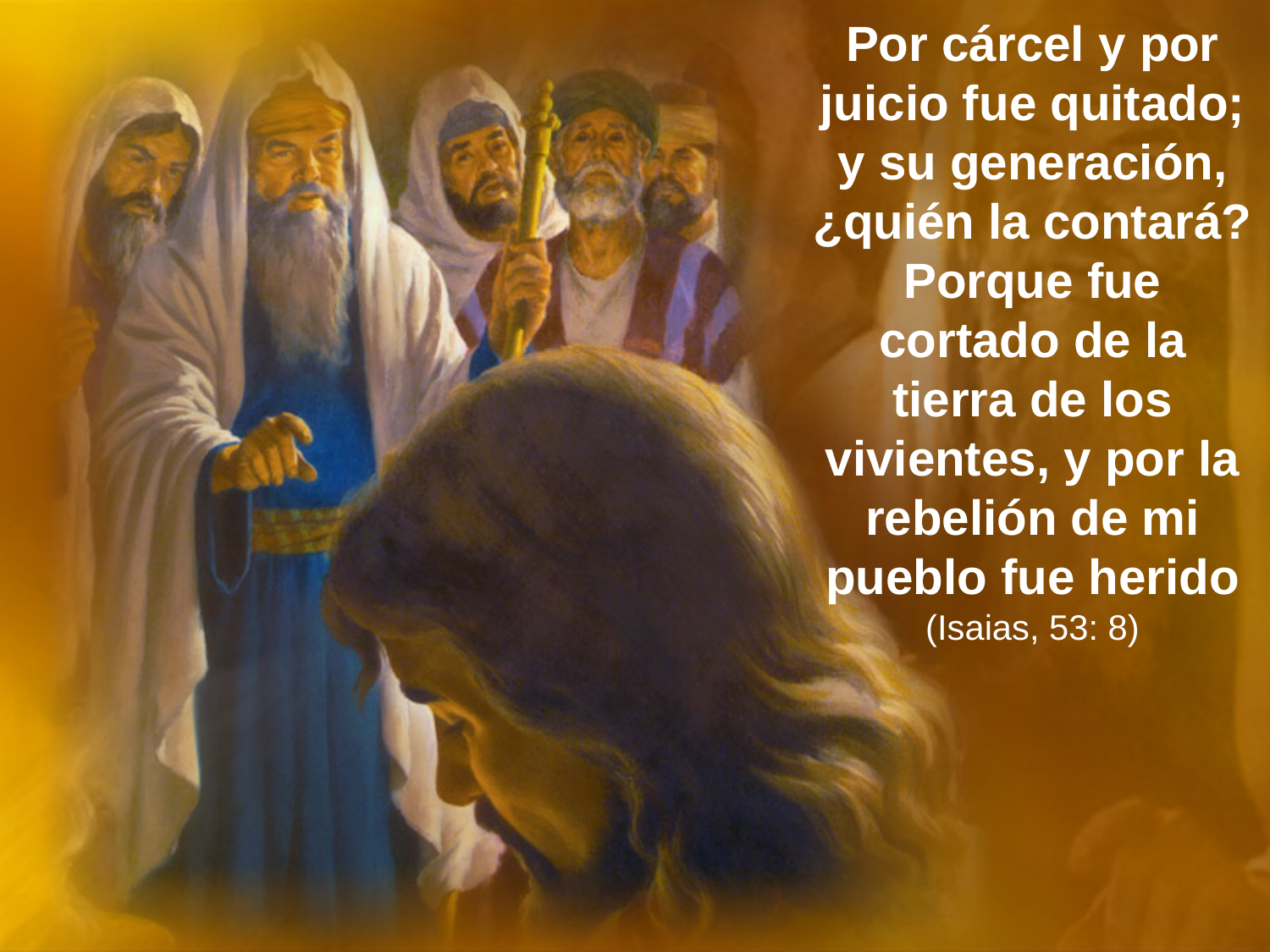

Por cárcel y por juicio fue quitado; y su generación, ¿quién la contará? Porque fue cortado de la tierra de los vivientes, y por la rebelión de mi pueblo fue herido (Isaias, 53: 8)